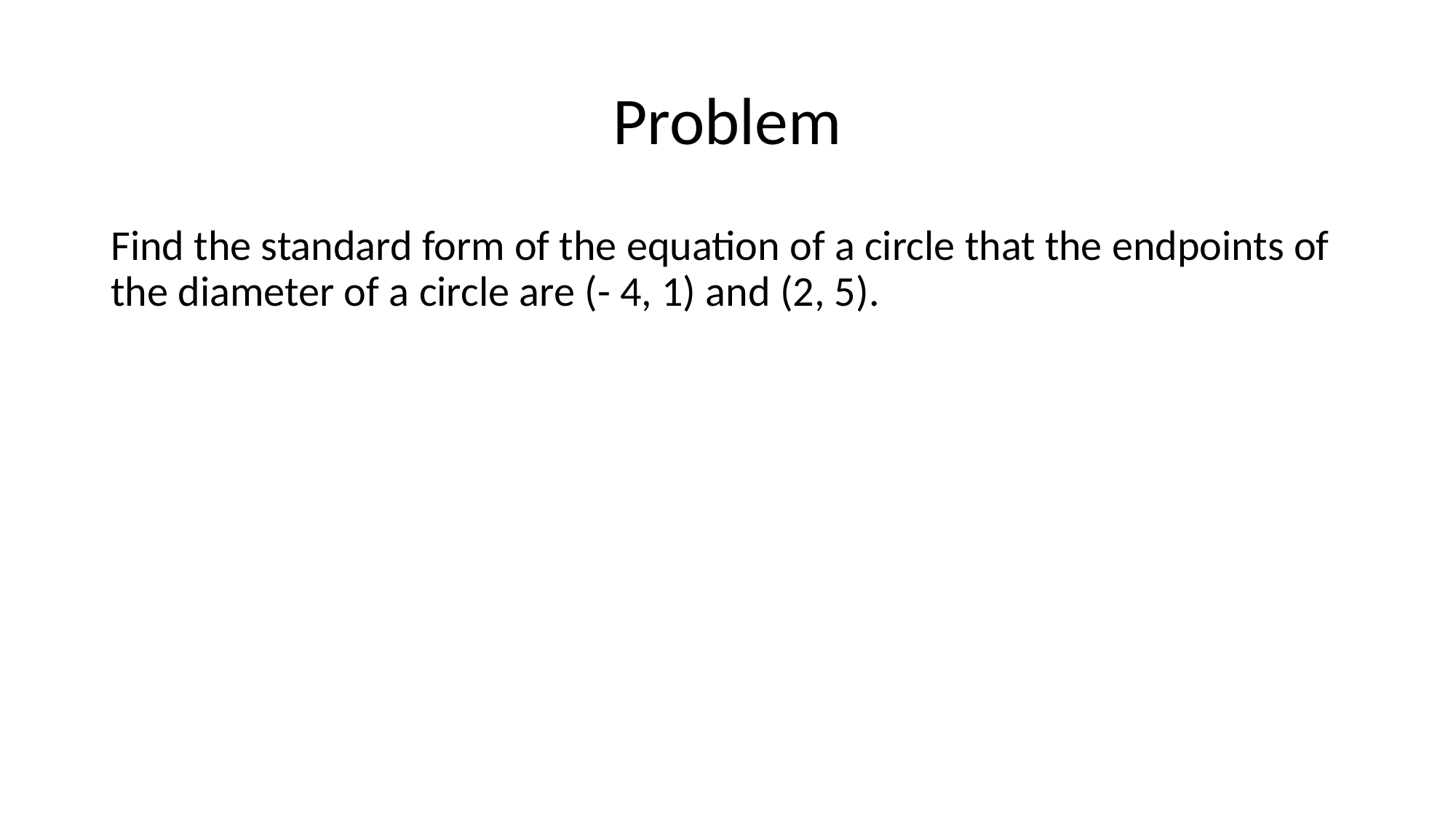

# Problem
Find the standard form of the equation of a circle that the endpoints of the diameter of a circle are (- 4, 1) and (2, 5).